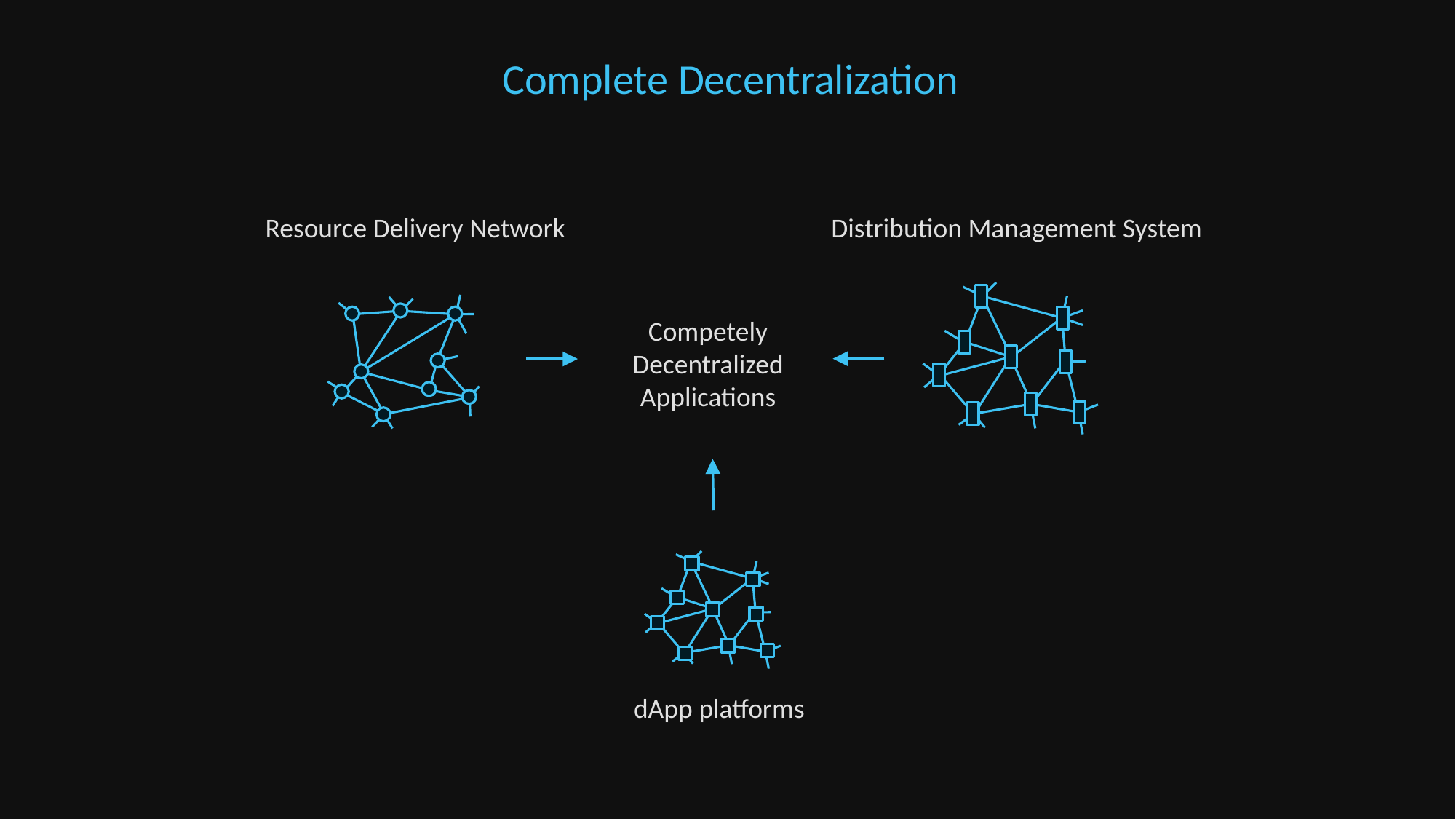

Complete Decentralization
Resource Delivery Network
Distribution Management System

Competely
Decentralized
Applications

dApp platforms